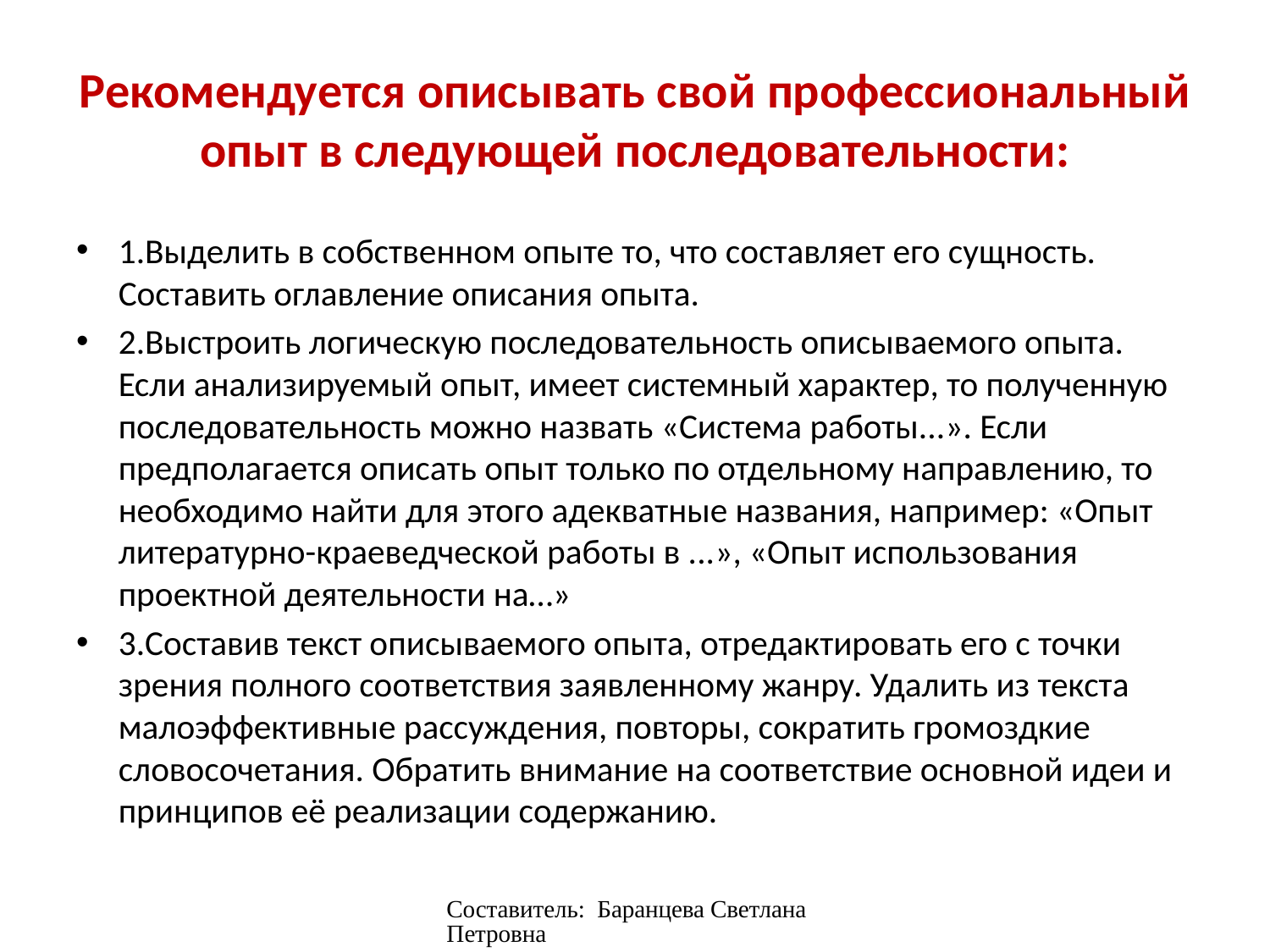

# Рекомендуется описывать свой профессиональный опыт в следующей последовательности:
1.Выделить в собственном опыте то, что составляет его сущность. Составить оглавление описания опыта.
2.Выстроить логическую последовательность описываемого опыта. Если анализируемый опыт, имеет системный характер, то полученную последовательность можно назвать «Система работы...». Если предполагается описать опыт только по отдельному направлению, то необходимо найти для этого адекватные названия, например: «Опыт литературно-краеведческой работы в ...», «Опыт использования проектной деятельности на…»
3.Составив текст описываемого опыта, отредактировать его с точки зрения полного соответствия заявленному жанру. Удалить из текста малоэффективные рассуждения, повторы, сократить громоздкие словосочетания. Обратить внимание на соответствие основной идеи и принципов её реализации содержанию.

Составитель:  Баранцева Светлана Петровна